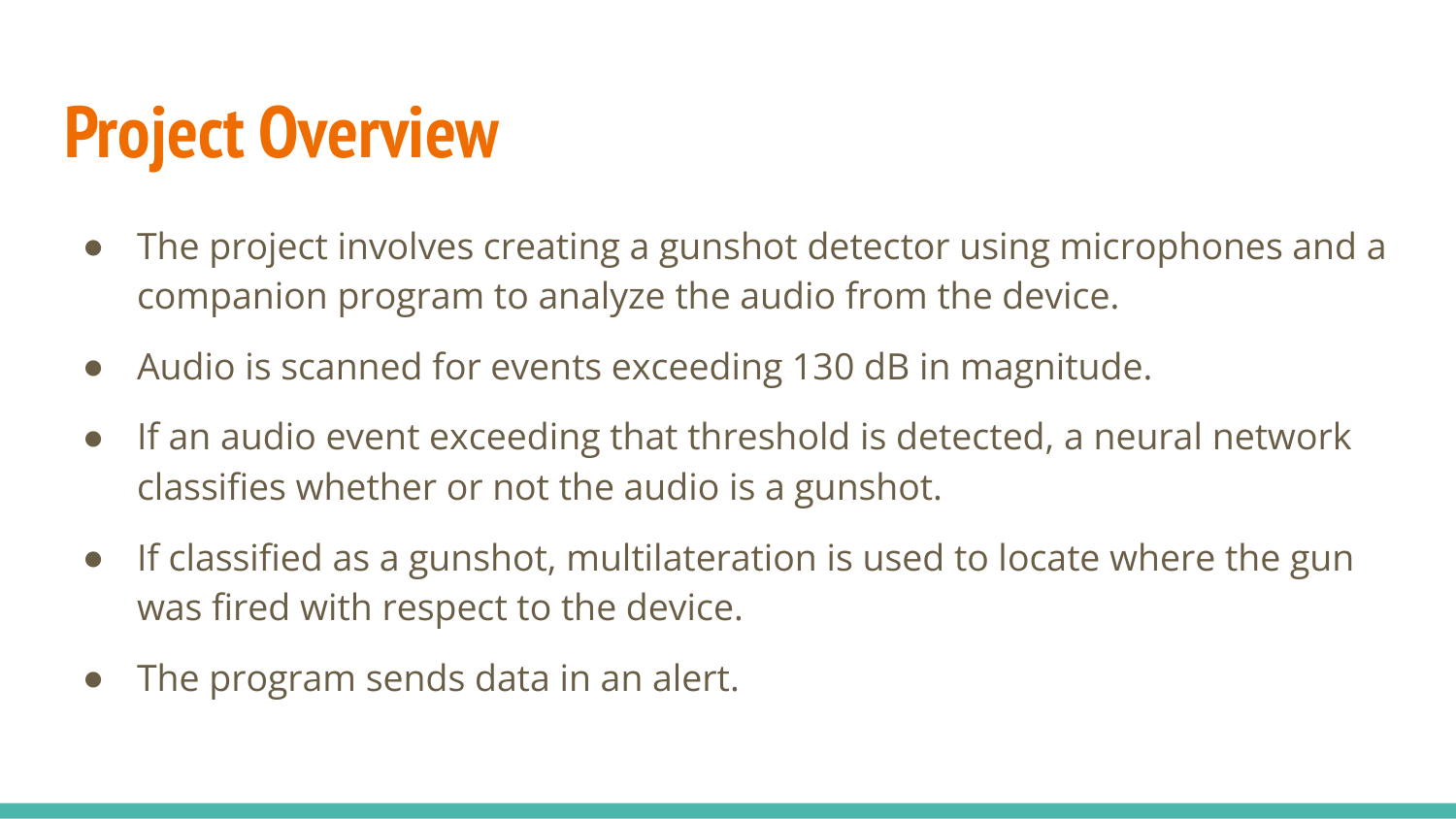

# Project Overview
The project involves creating a gunshot detector using microphones and a companion program to analyze the audio from the device.
Audio is scanned for events exceeding 130 dB in magnitude.
If an audio event exceeding that threshold is detected, a neural network classifies whether or not the audio is a gunshot.
If classified as a gunshot, multilateration is used to locate where the gun was fired with respect to the device.
The program sends data in an alert.